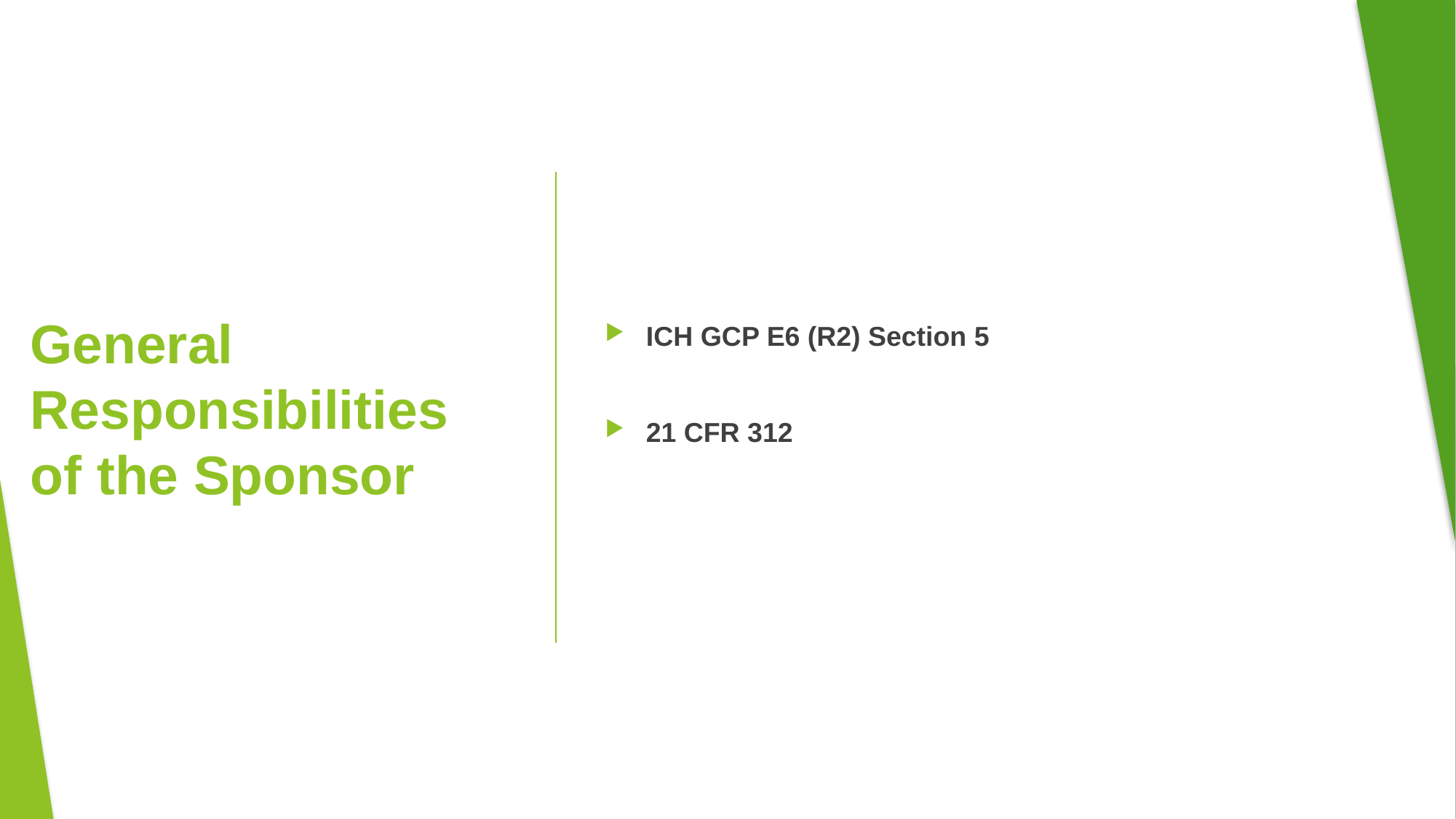

ICH GCP E6 (R2) Section 5

21 CFR 312

# General Responsibilities of the Sponsor